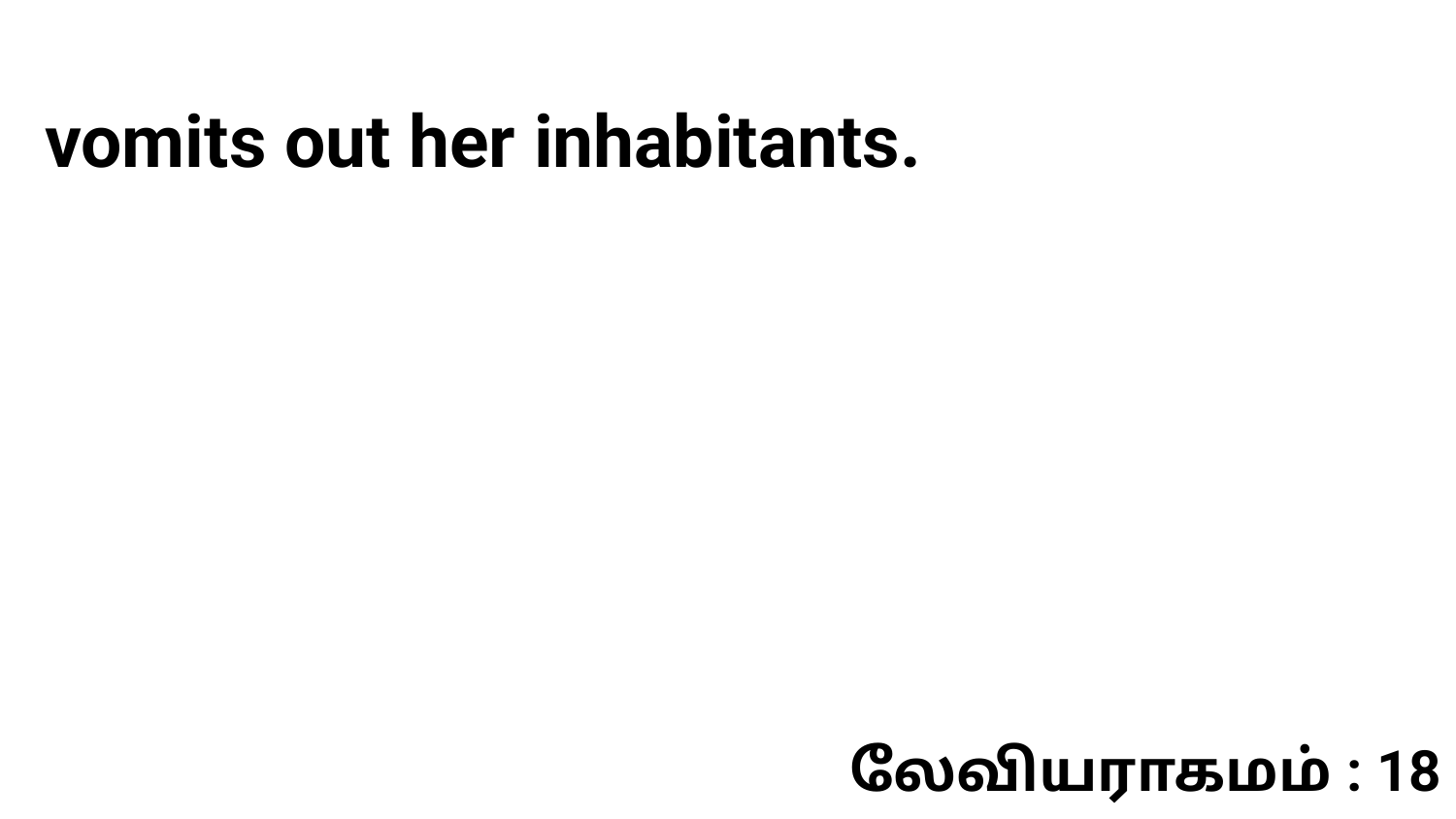

vomits out her inhabitants.
லேவியராகமம் : 18